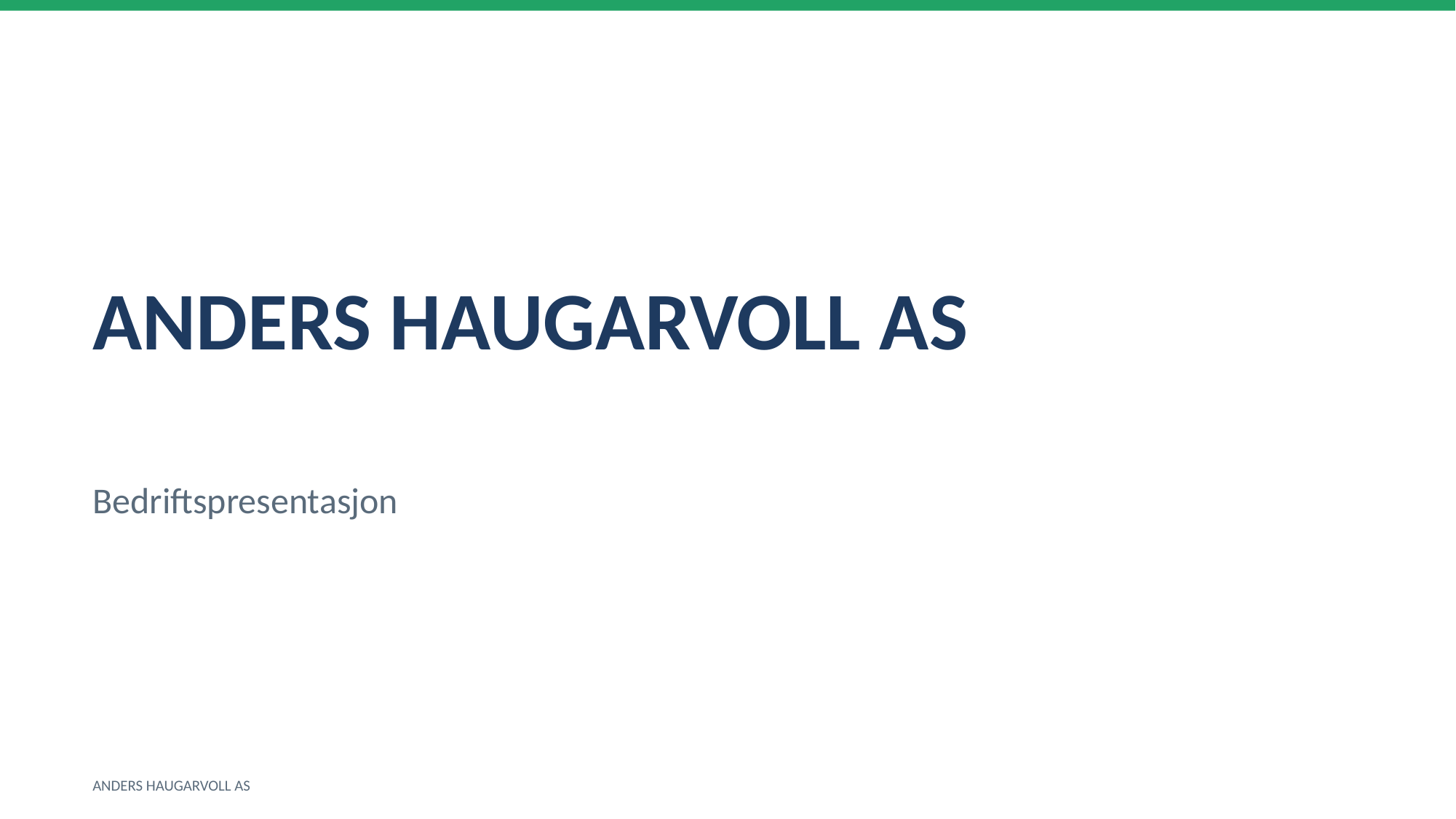

ANDERS HAUGARVOLL AS
Bedriftspresentasjon
ANDERS HAUGARVOLL AS